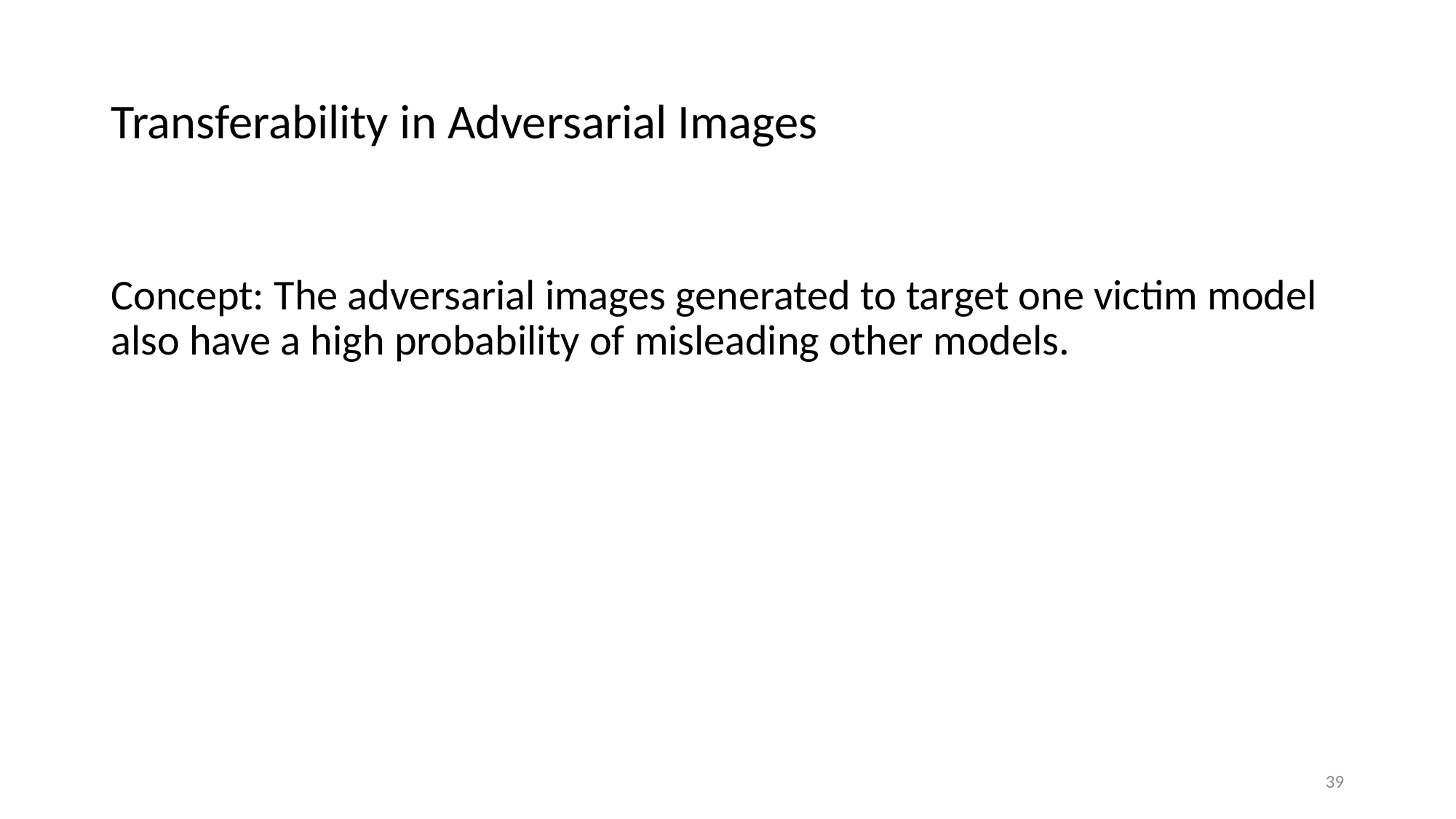

# Transferability in Adversarial Images
Concept: The adversarial images generated to target one victim model also have a high probability of misleading other models.
39